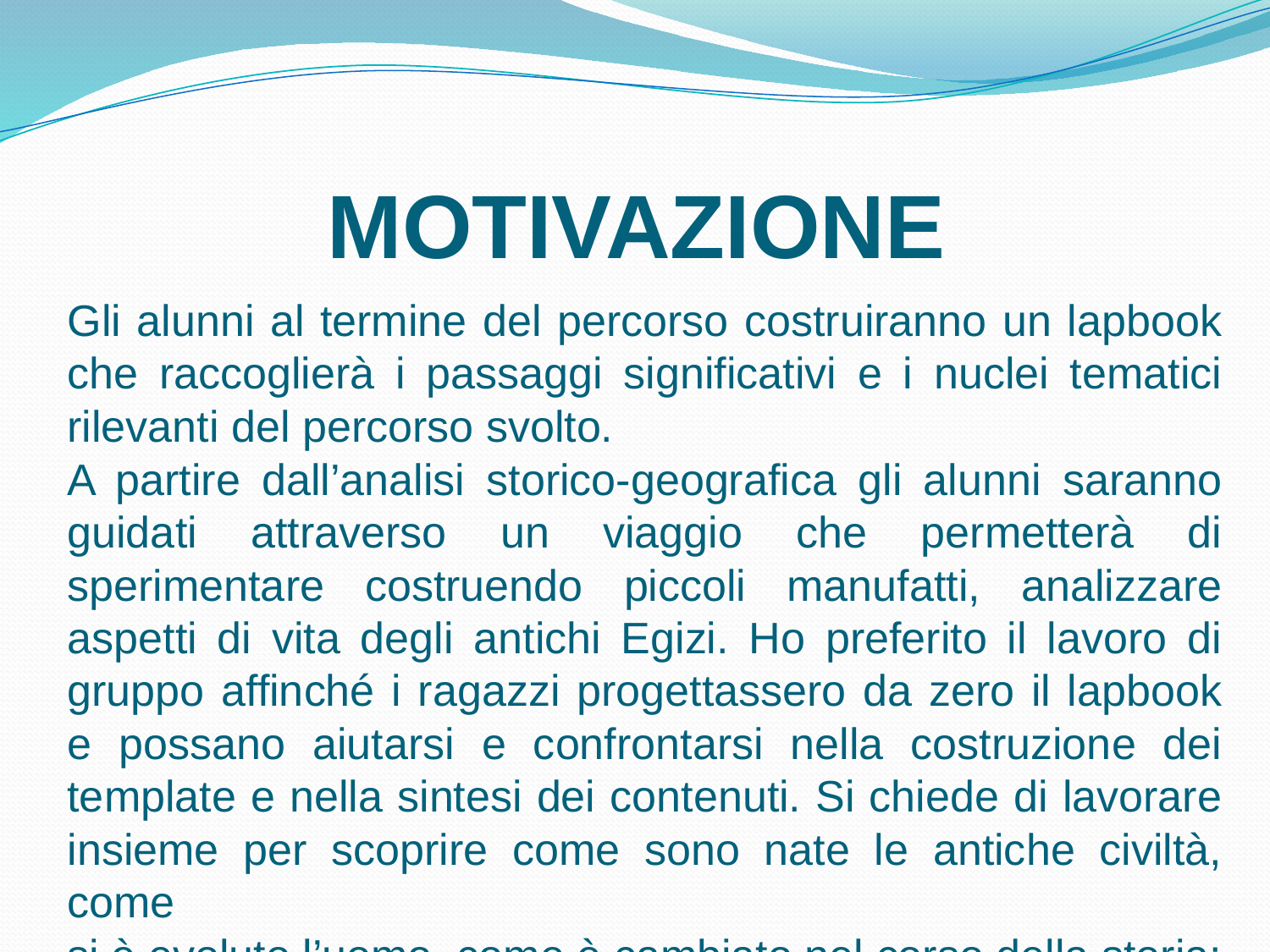

# MOTIVAZIONE
Gli alunni al termine del percorso costruiranno un lapbook che raccoglierà i passaggi significativi e i nuclei tematici rilevanti del percorso svolto.
A partire dall’analisi storico-geografica gli alunni saranno guidati attraverso un viaggio che permetterà di sperimentare costruendo piccoli manufatti, analizzare aspetti di vita degli antichi Egizi. Ho preferito il lavoro di gruppo affinché i ragazzi progettassero da zero il lapbook e possano aiutarsi e confrontarsi nella costruzione dei template e nella sintesi dei contenuti. Si chiede di lavorare insieme per scoprire come sono nate le antiche civiltà, come
si è evoluto l’uomo, come è cambiato nel corso della storia: dai primi insediamenti
alla edificazione di città e monumenti, ecc. Tutto ciò servirà per capire come si è
evoluto l’uomo e quindi trovare le origini della nostra società.